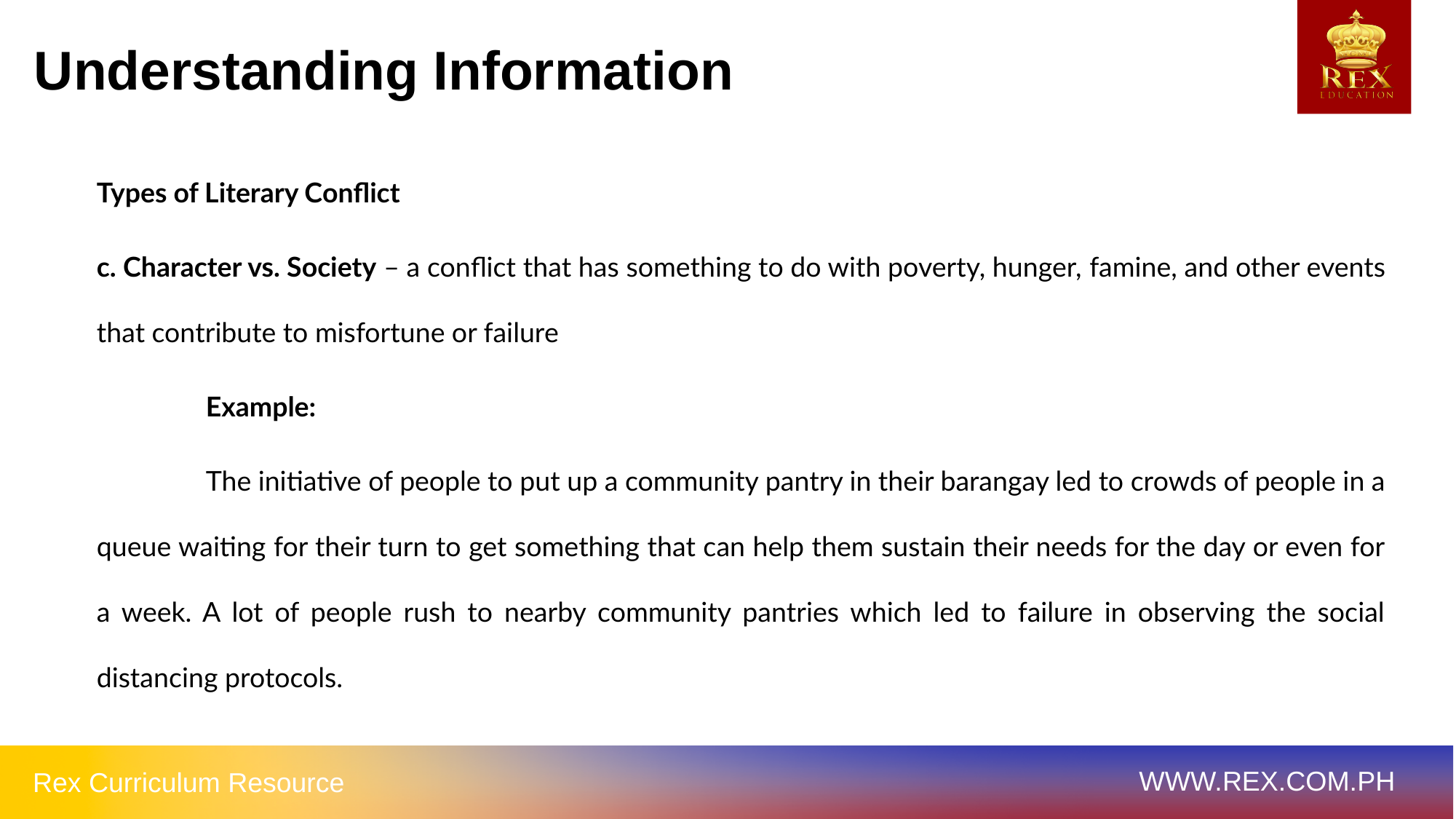

Understanding Information
Types of Literary Conflict
c. Character vs. Society – a conflict that has something to do with poverty, hunger, famine, and other events that contribute to misfortune or failure
	Example:
	The initiative of people to put up a community pantry in their barangay led to crowds of people in a queue waiting for their turn to get something that can help them sustain their needs for the day or even for a week. A lot of people rush to nearby community pantries which led to failure in observing the social distancing protocols.